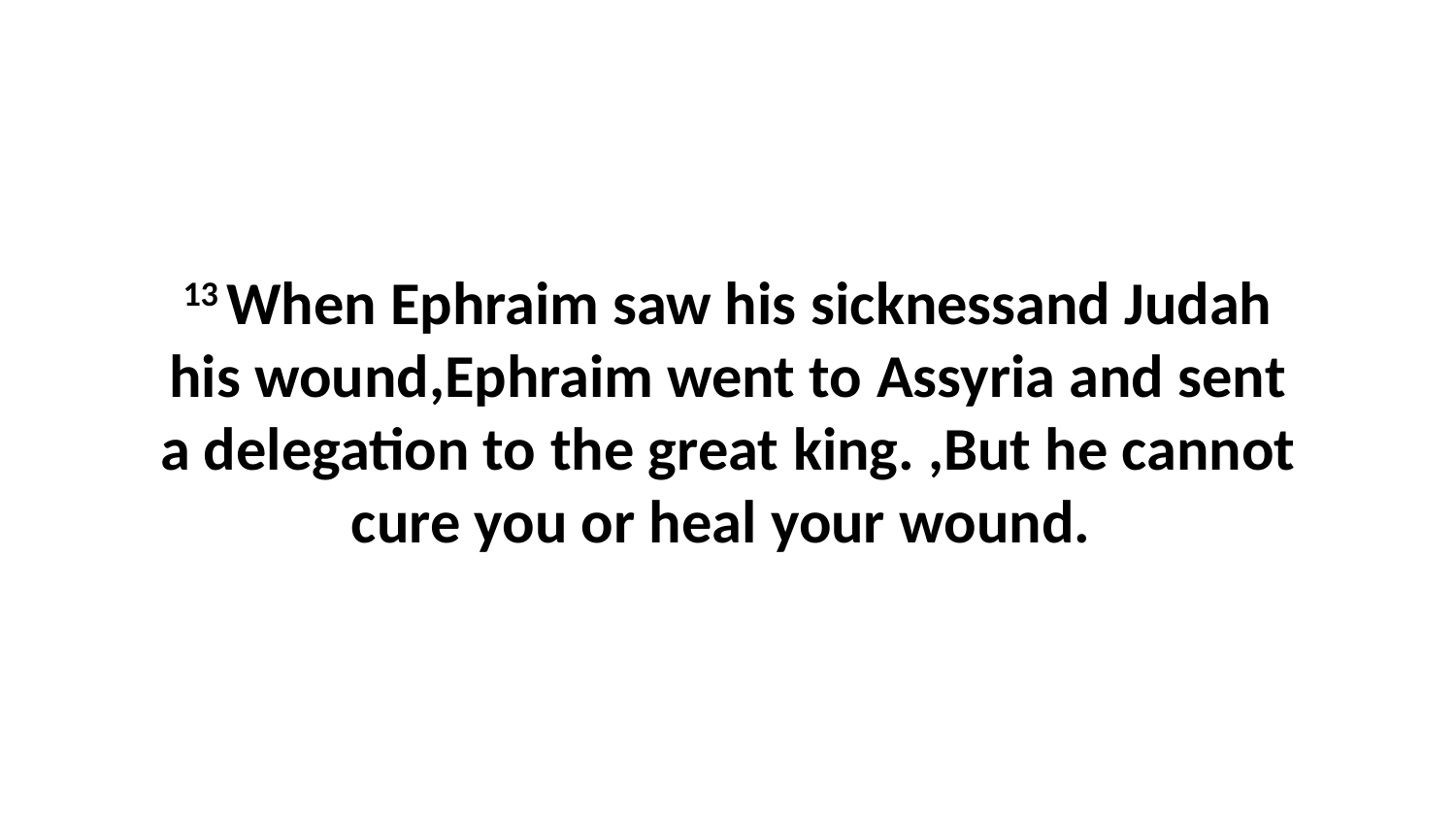

13 When Ephraim saw his sicknessand Judah his wound,Ephraim went to Assyria and sent a delegation to the great king. ,But he cannot cure you or heal your wound.